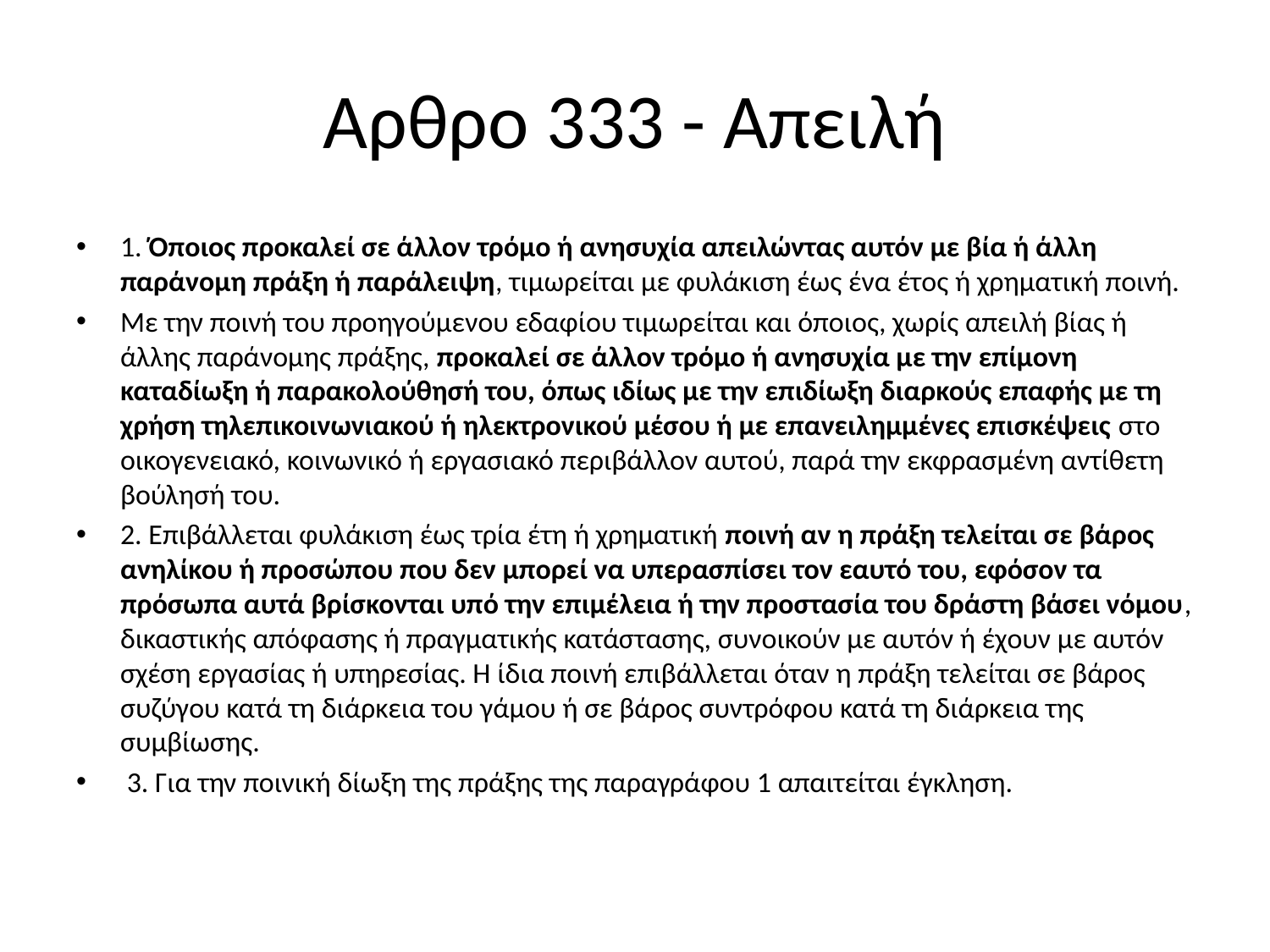

# Αρθρο 333 - Απειλή
1. Όποιος προκαλεί σε άλλον τρόμο ή ανησυχία απειλώντας αυτόν με βία ή άλλη παράνομη πράξη ή παράλειψη, τιμωρείται με φυλάκιση έως ένα έτος ή χρηματική ποινή.
Με την ποινή του προηγούμενου εδαφίου τιμωρείται και όποιος, χωρίς απειλή βίας ή άλλης παράνομης πράξης, προκαλεί σε άλλον τρόμο ή ανησυχία με την επίμονη καταδίωξη ή παρακολούθησή του, όπως ιδίως με την επιδίωξη διαρκούς επαφής με τη χρήση τηλεπικοινωνιακού ή ηλεκτρονικού μέσου ή με επανειλημμένες επισκέψεις στο οικογενειακό, κοινωνικό ή εργασιακό περιβάλλον αυτού, παρά την εκφρασμένη αντίθετη βούλησή του.
2. Επιβάλλεται φυλάκιση έως τρία έτη ή χρηματική ποινή αν η πράξη τελείται σε βάρος ανηλίκου ή προσώπου που δεν μπορεί να υπερασπίσει τον εαυτό του, εφόσον τα πρόσωπα αυτά βρίσκονται υπό την επιμέλεια ή την προστασία του δράστη βάσει νόμου, δικαστικής απόφασης ή πραγματικής κατάστασης, συνοικούν με αυτόν ή έχουν με αυτόν σχέση εργασίας ή υπηρεσίας. Η ίδια ποινή επιβάλλεται όταν η πράξη τελείται σε βάρος συζύγου κατά τη διάρκεια του γάμου ή σε βάρος συντρόφου κατά τη διάρκεια της συμβίωσης.
 3. Για την ποινική δίωξη της πράξης της παραγράφου 1 απαιτείται έγκληση.